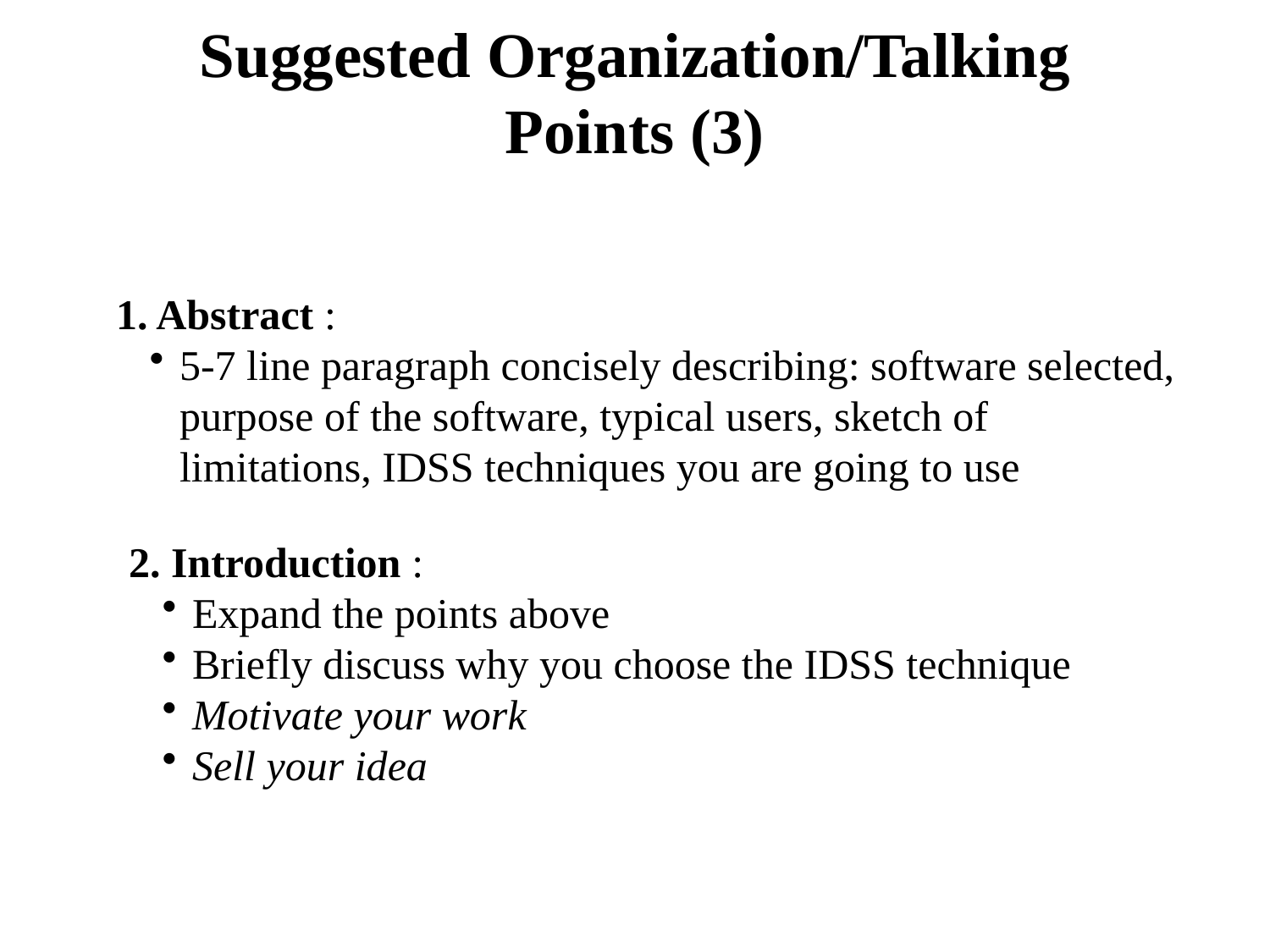

# Suggested Organization/Talking Points (3)
1. Abstract :
5-7 line paragraph concisely describing: software selected, purpose of the software, typical users, sketch of limitations, IDSS techniques you are going to use
2. Introduction :
Expand the points above
Briefly discuss why you choose the IDSS technique
Motivate your work
Sell your idea